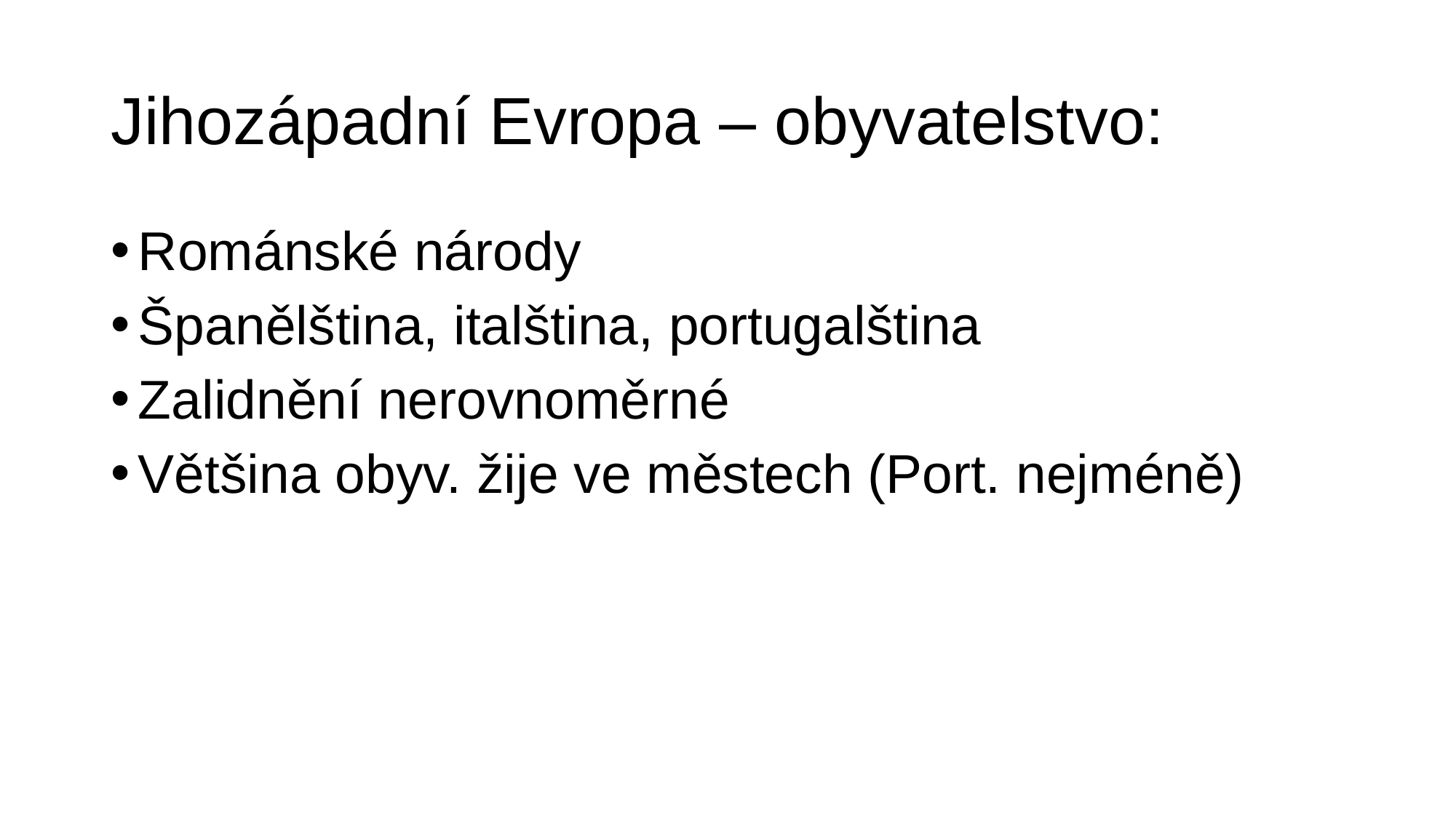

# Jihozápadní Evropa – obyvatelstvo:
Románské národy
Španělština, italština, portugalština
Zalidnění nerovnoměrné
Většina obyv. žije ve městech (Port. nejméně)